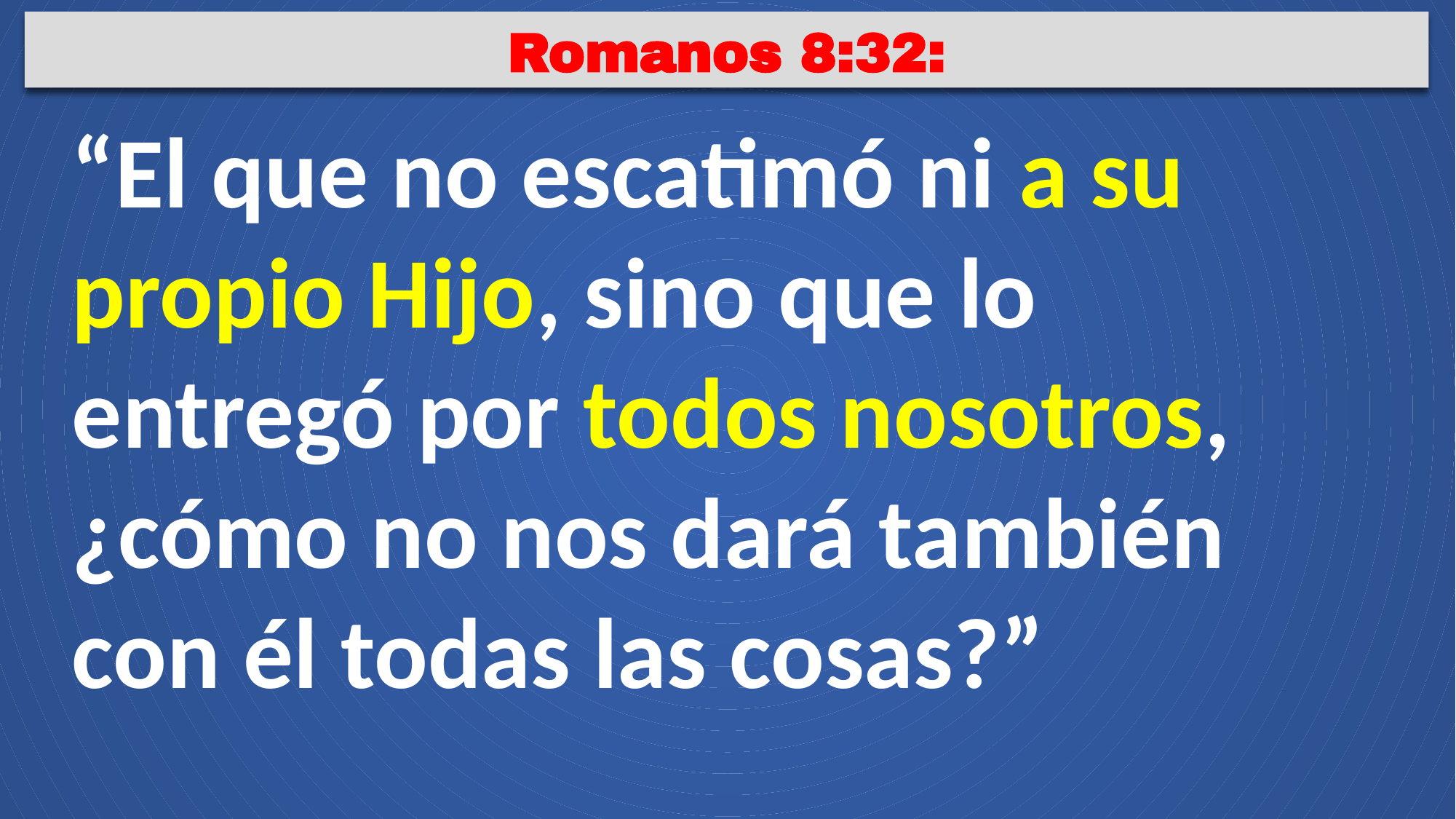

Romanos 8:32:
“El que no escatimó ni a su propio Hijo, sino que lo entregó por todos nosotros, ¿cómo no nos dará también con él todas las cosas?”